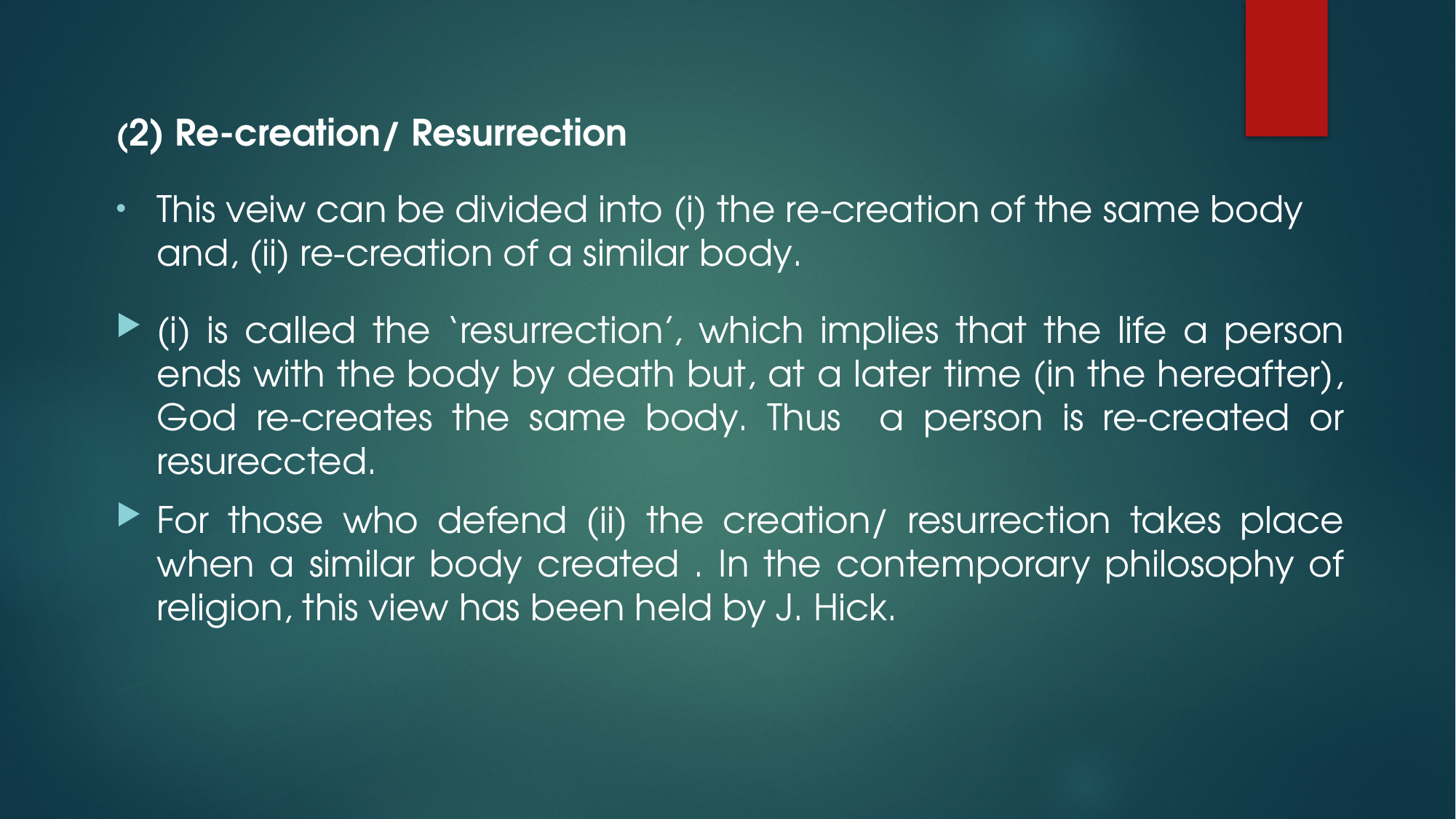

(2) Re-creation/ Resurrection
This veiw can be divided into (i) the re-creation of the same body and, (ii) re-creation of a similar body.
(i) is called the ‘resurrection’, which implies that the life a person ends with the body by death but, at a later time (in the hereafter), God re-creates the same body. Thus  a person is re-created or resureccted.
For those who defend (ii) the creation/ resurrection takes place when a similar body created . In the contemporary philosophy of religion, this view has been held by J. Hick.